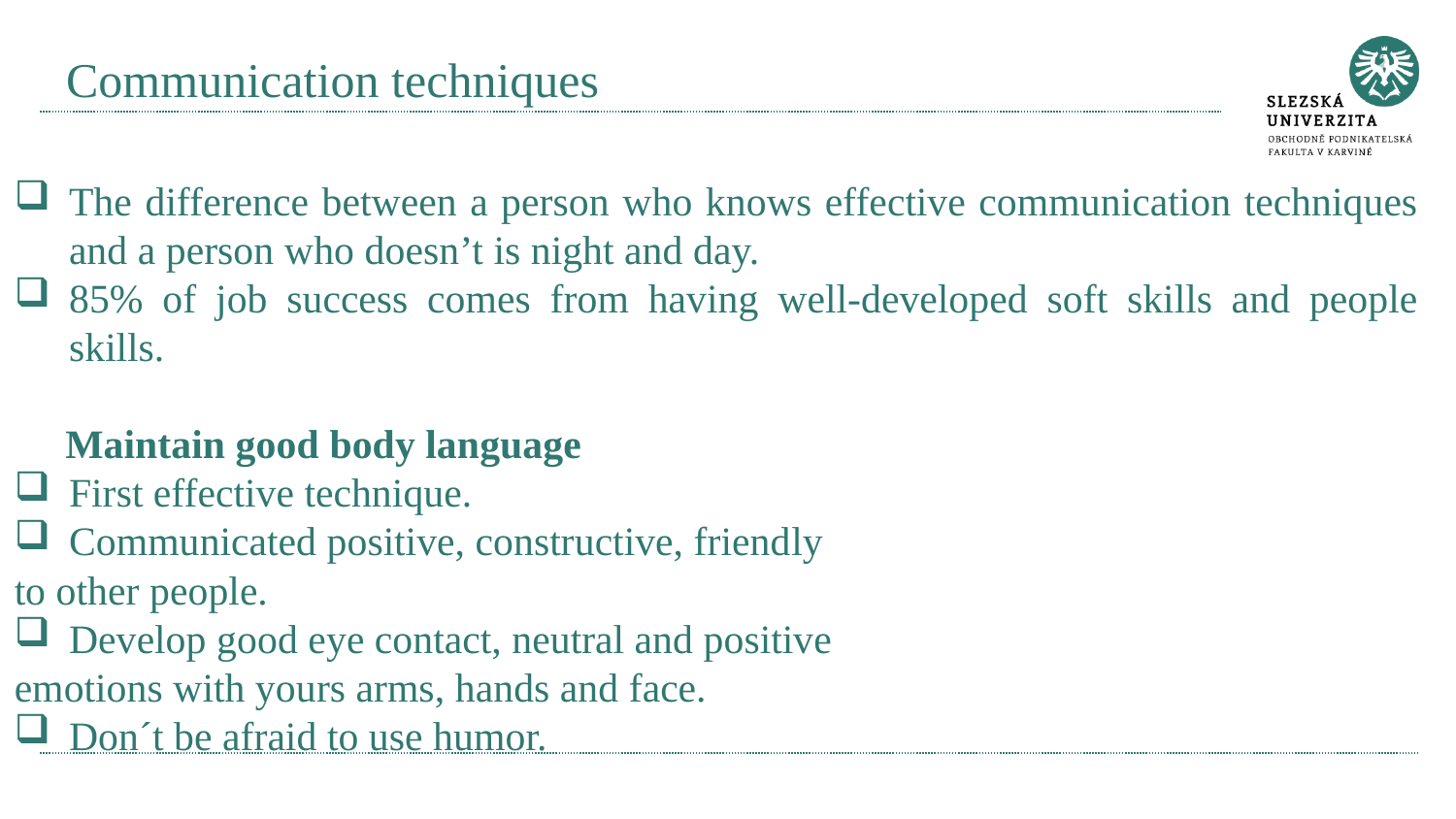

# Communication techniques
The difference between a person who knows effective communication techniques and a person who doesn’t is night and day.
85% of job success comes from having well-developed soft skills and people skills.

     Maintain good body language
First effective technique.
Communicated positive, constructive, friendly
to other people.
Develop good eye contact, neutral and positive
emotions with yours arms, hands and face.
Don´t be afraid to use humor.